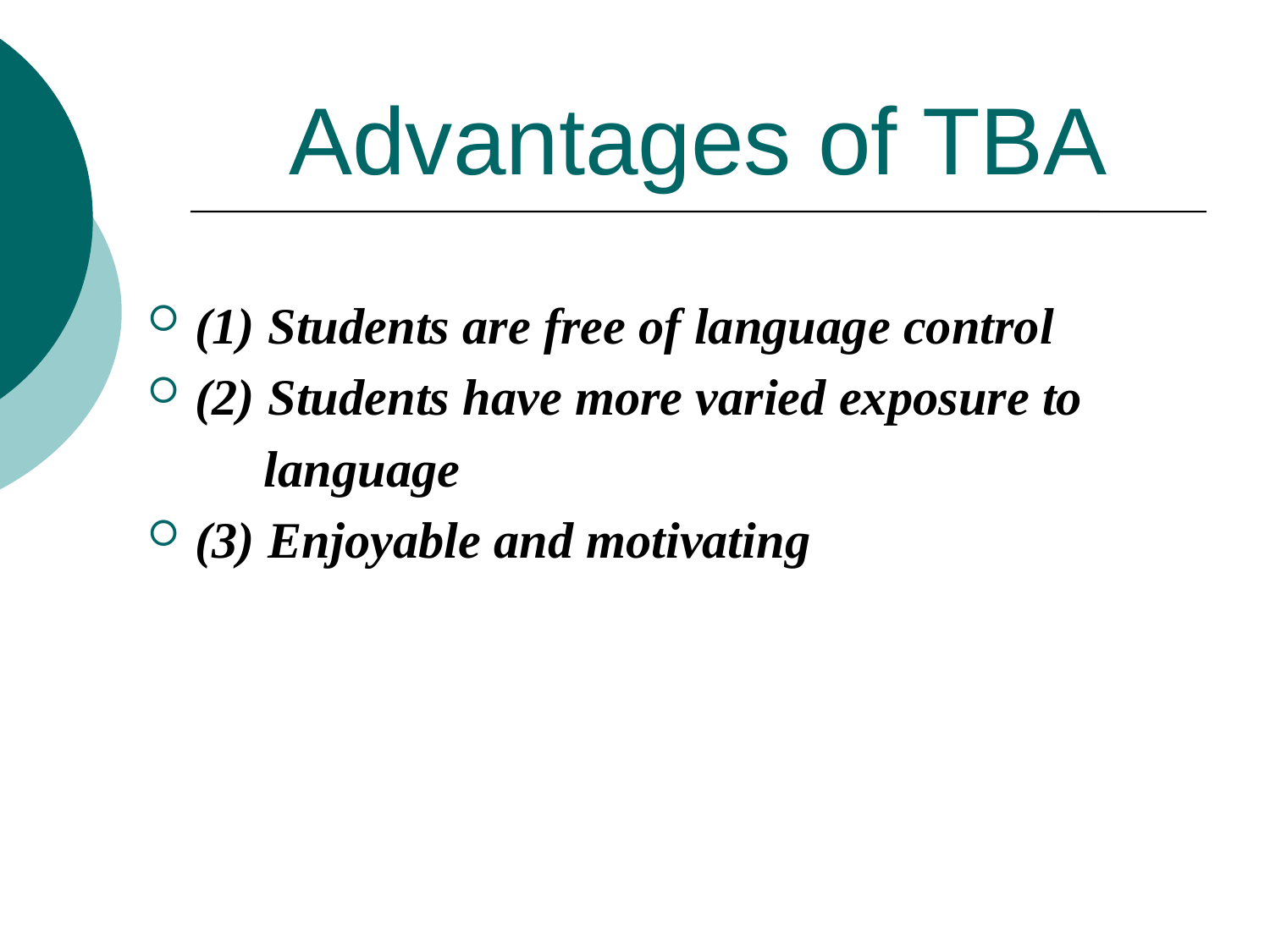

# Advantages of TBA
(1) Students are free of language control
(2) Students have more varied exposure to
         language
(3) Enjoyable and motivating